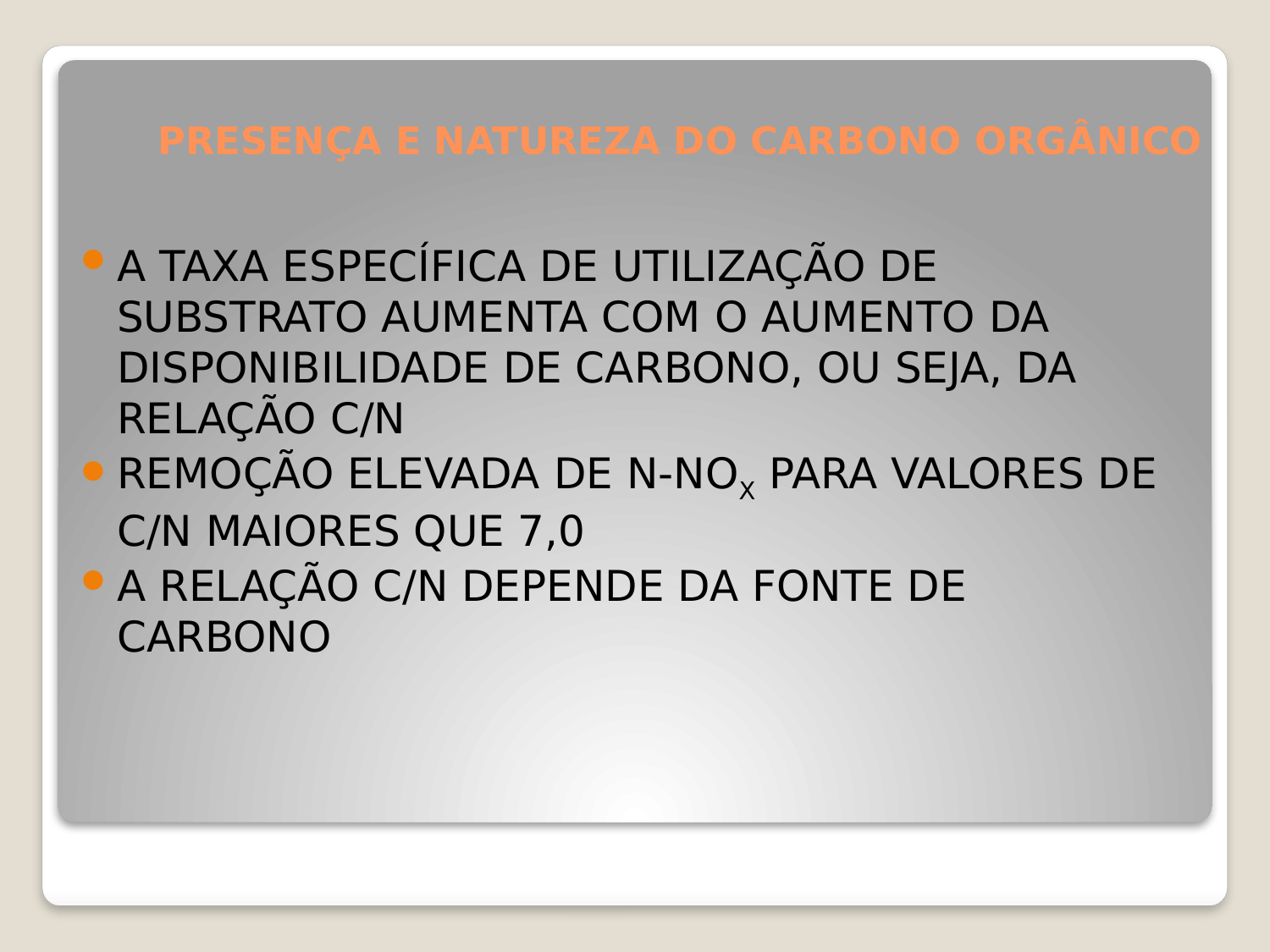

# PRESENÇA E NATUREZA DO CARBONO ORGÂNICO
A TAXA ESPECÍFICA DE UTILIZAÇÃO DE SUBSTRATO AUMENTA COM O AUMENTO DA DISPONIBILIDADE DE CARBONO, OU SEJA, DA RELAÇÃO C/N
REMOÇÃO ELEVADA DE N-NOX PARA VALORES DE C/N MAIORES QUE 7,0
A RELAÇÃO C/N DEPENDE DA FONTE DE CARBONO